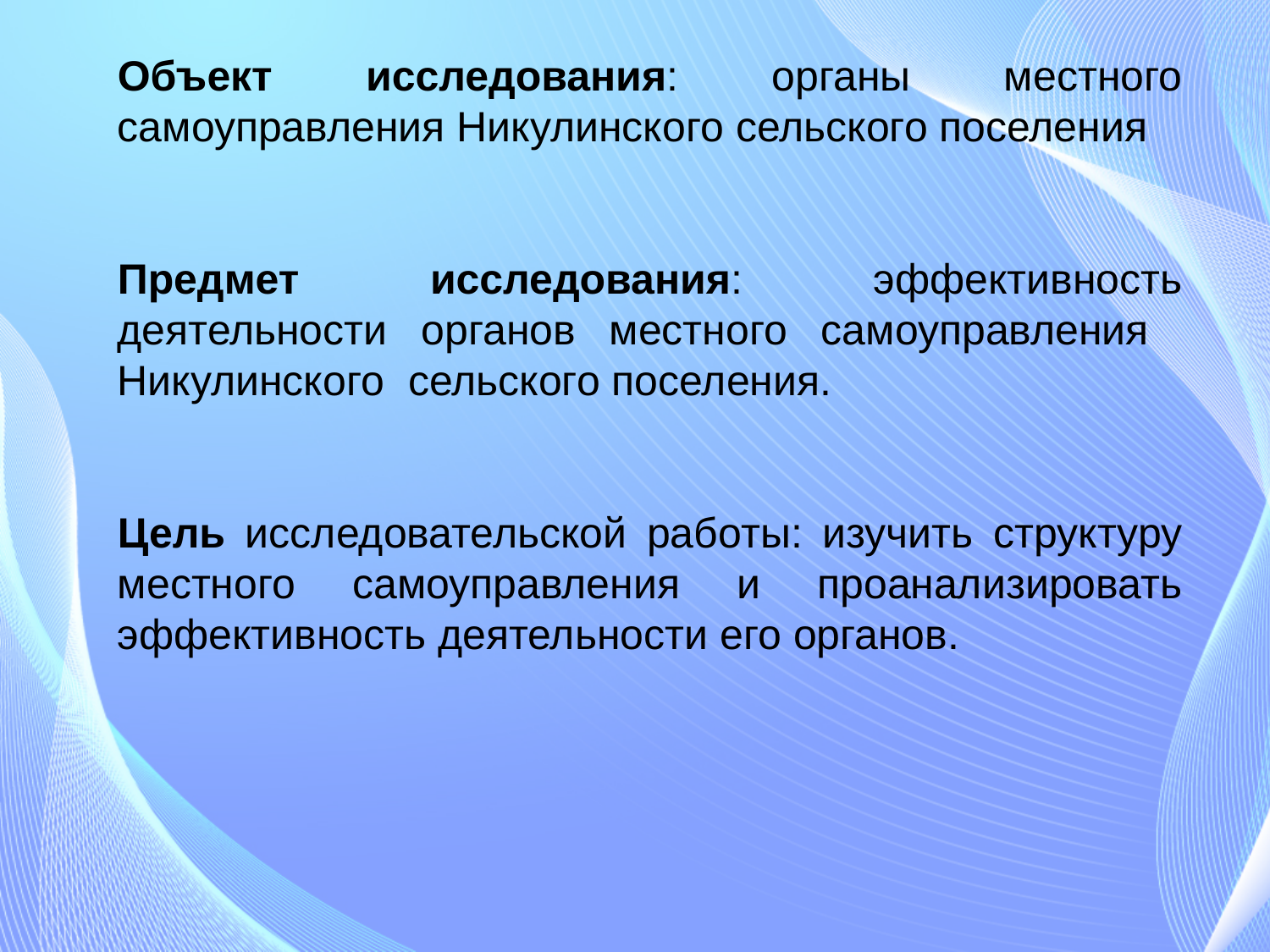

Объект исследования: органы местного самоуправления Никулинского сельского поселения

Предмет исследования: эффективность деятельности органов местного самоуправления  Никулинского  сельского поселения.

Цель исследовательской работы: изучить структуру местного самоуправления и проанализировать эффективность деятельности его органов.